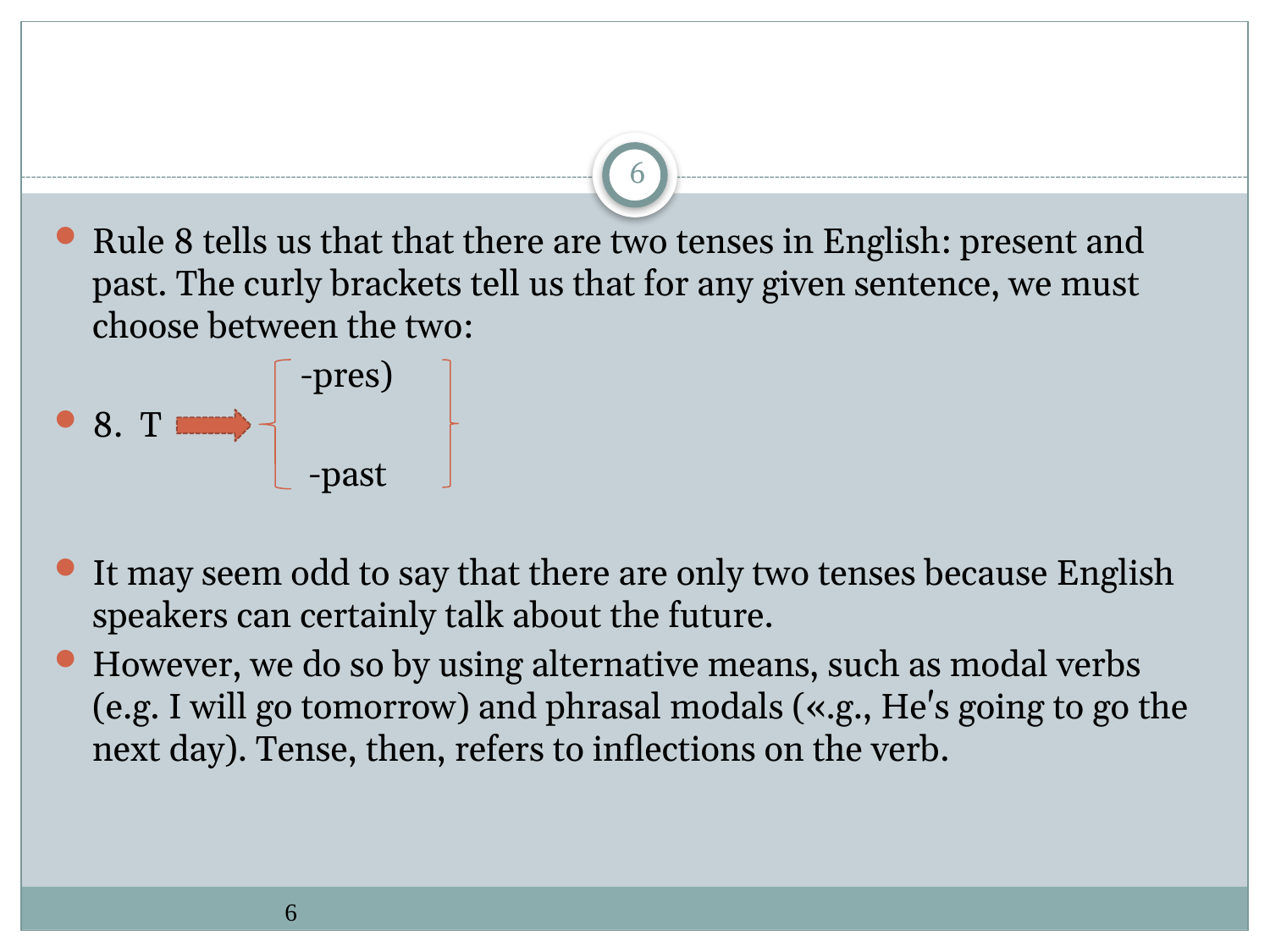

6
Rule 8 tells us that that there are two tenses in English: present and past. The curly brackets tell us that for any given sentence, we must choose between the two:
                             -pres)
8.  T
                              -past

It may seem odd to say that there are only two tenses because English speakers can certainly talk about the future.
However, we do so by using alternative means, such as modal verbs (e.g. I will go tomorrow) and phrasal modals («.g., He's going to go the next day). Tense, then, refers to inflections on the verb.

6